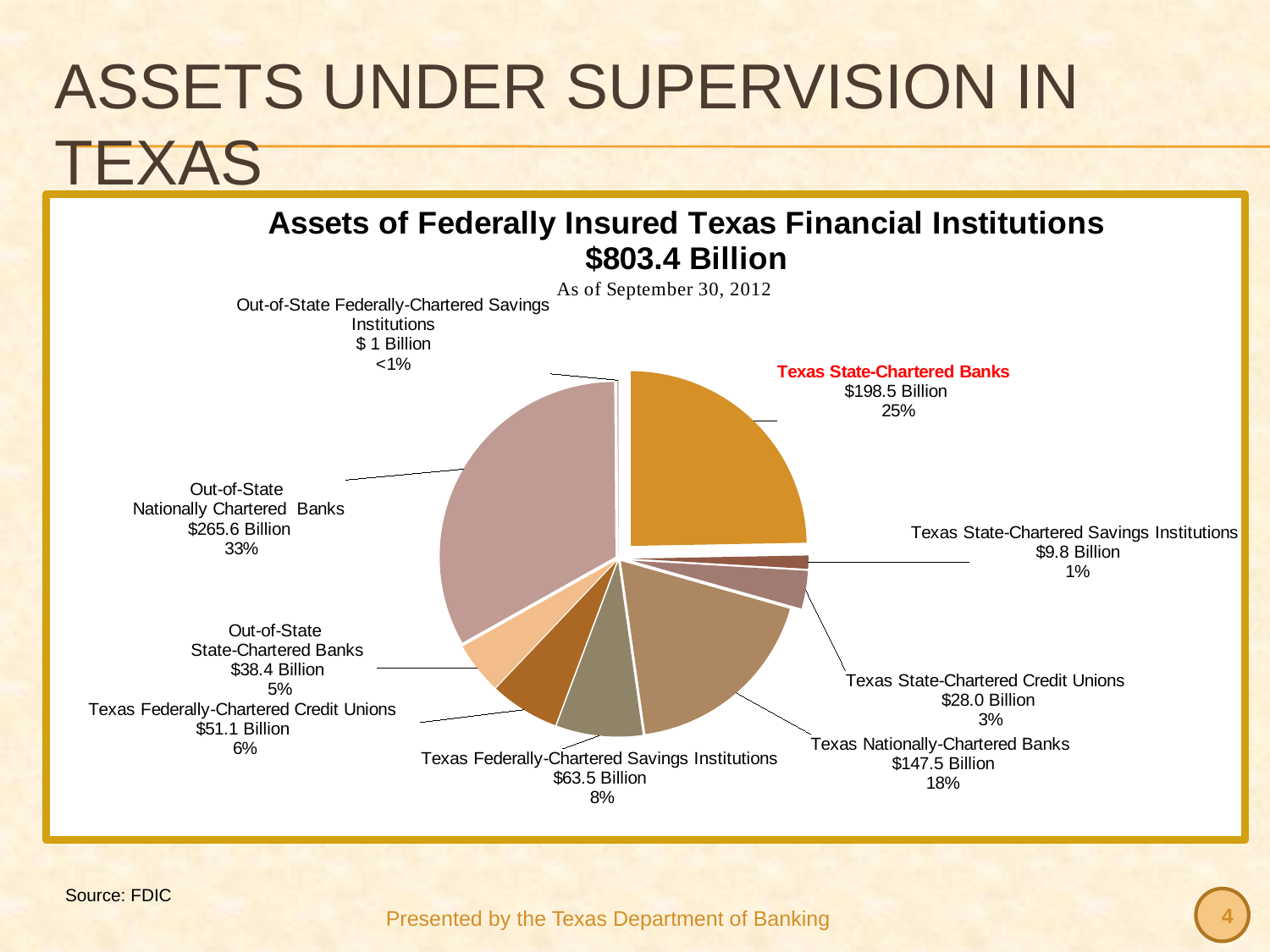

# Assets Under Supervision in Texas

### Chart: Assets of Federally Insured Texas Financial Institutions
$803.4 Billion

| Category | Assets | Percent |
|---|---|---|
| Texas State Banks | 198.5 | 0.24707493154095092 |
| Texas State S&Ls | 9.8 | 0.01219815782922579 |
| Texas State Credit Unions | 28.0 | 0.034851879512073684 |
| Texas National Banks | 147.5 | 0.18359472242967387 |
| Texas National S&Ls | 63.5 | 0.07903908389345282 |
| Texas National Credit Unions | 51.1 | 0.06360468010953448 |
| Out-of-State State Banks | 38.4 | 0.0477968633308439 |
| Out-of-State National Banks | 265.6 | 0.3305949713716704 |
| Out-of-State S&Ls | 1.0 | 0.0012447099825740602 |
Source: FDIC
4
Presented by the Texas Department of Banking